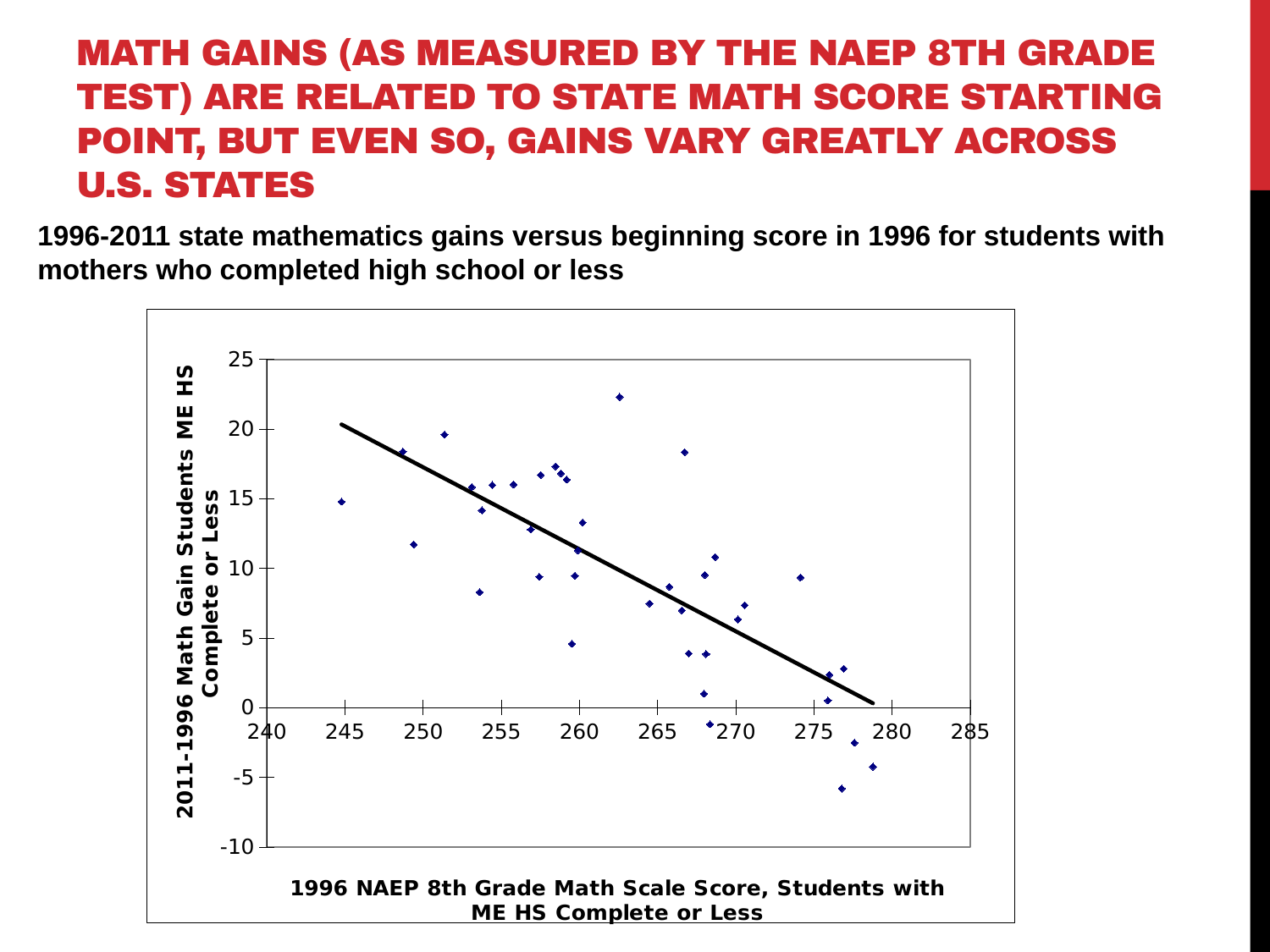

# math gains (as measured by the Naep 8th Grade test) are related to State math score starting point, but even so, gains vary greatly across U.S. states
1996-2011 state mathematics gains versus beginning score in 1996 for students with mothers who completed high school or less

### Chart

| Category |  |  |
|---|---|---|